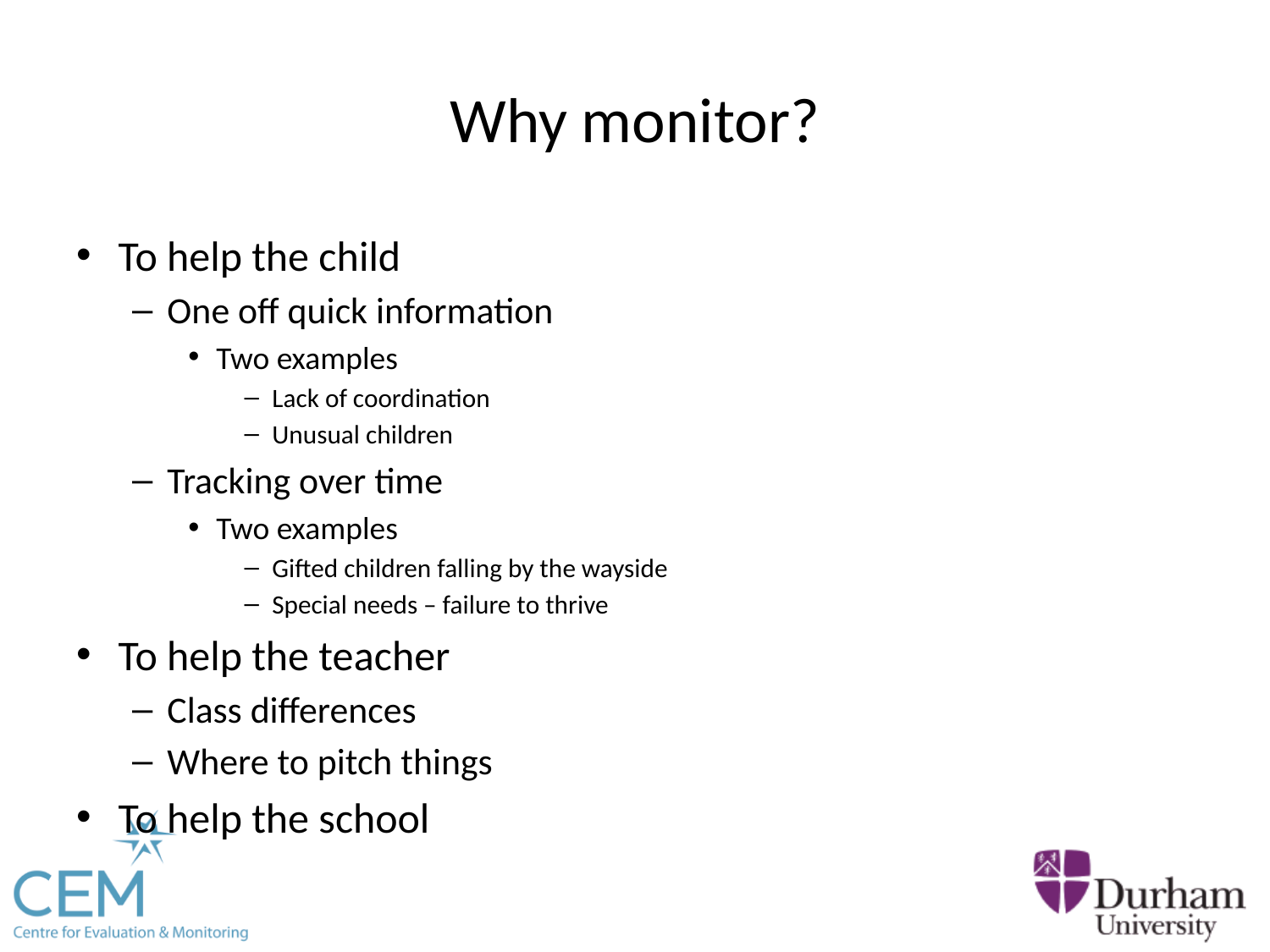

# Why monitor?
To help the child
One off quick information
Two examples
Lack of coordination
Unusual children
Tracking over time
Two examples
Gifted children falling by the wayside
Special needs – failure to thrive
To help the teacher
Class differences
Where to pitch things
To help the school